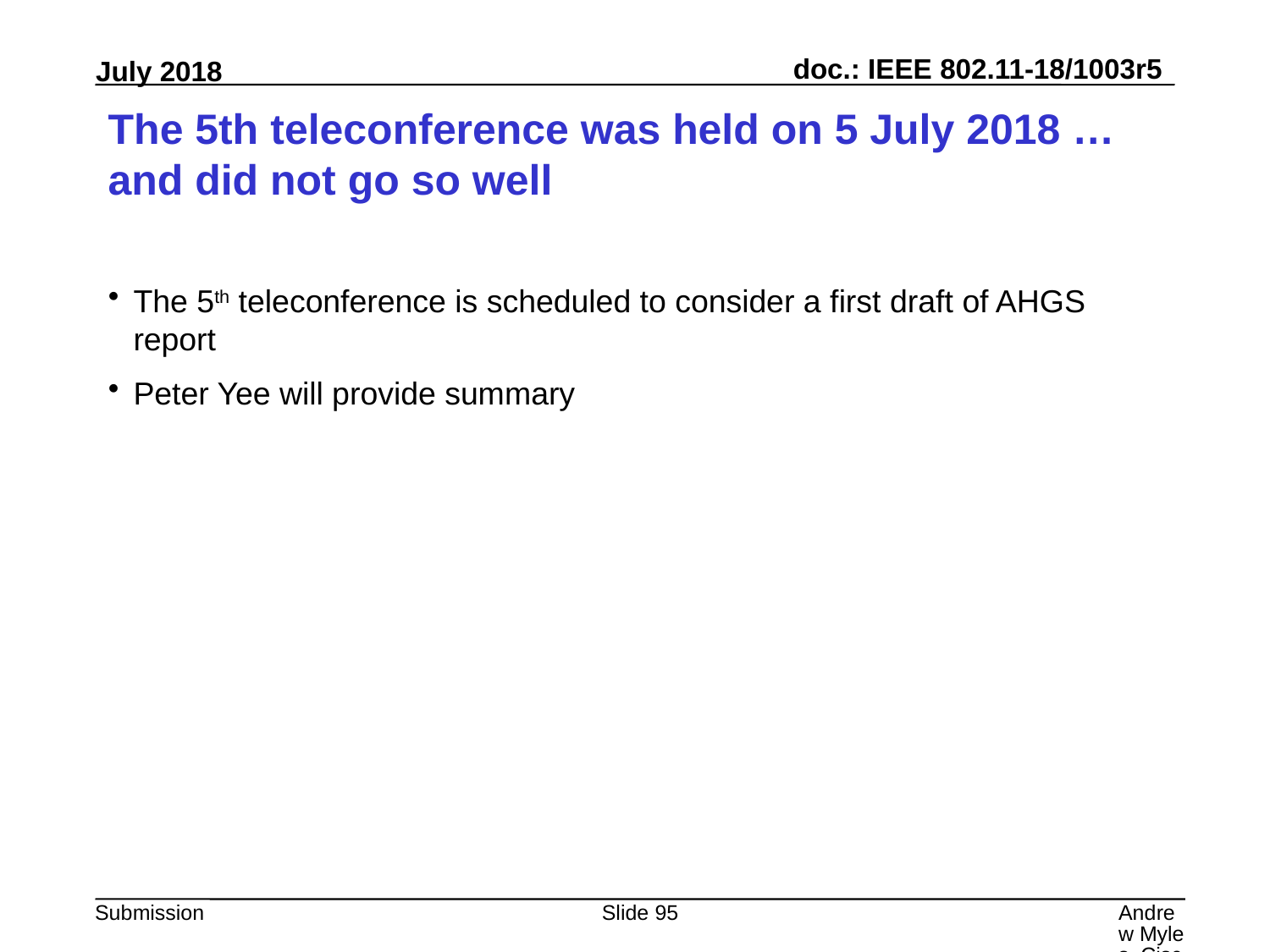

# The 5th teleconference was held on 5 July 2018 … and did not go so well
The 5th teleconference is scheduled to consider a first draft of AHGS report
Peter Yee will provide summary
Slide 95
Andrew Myles, Cisco